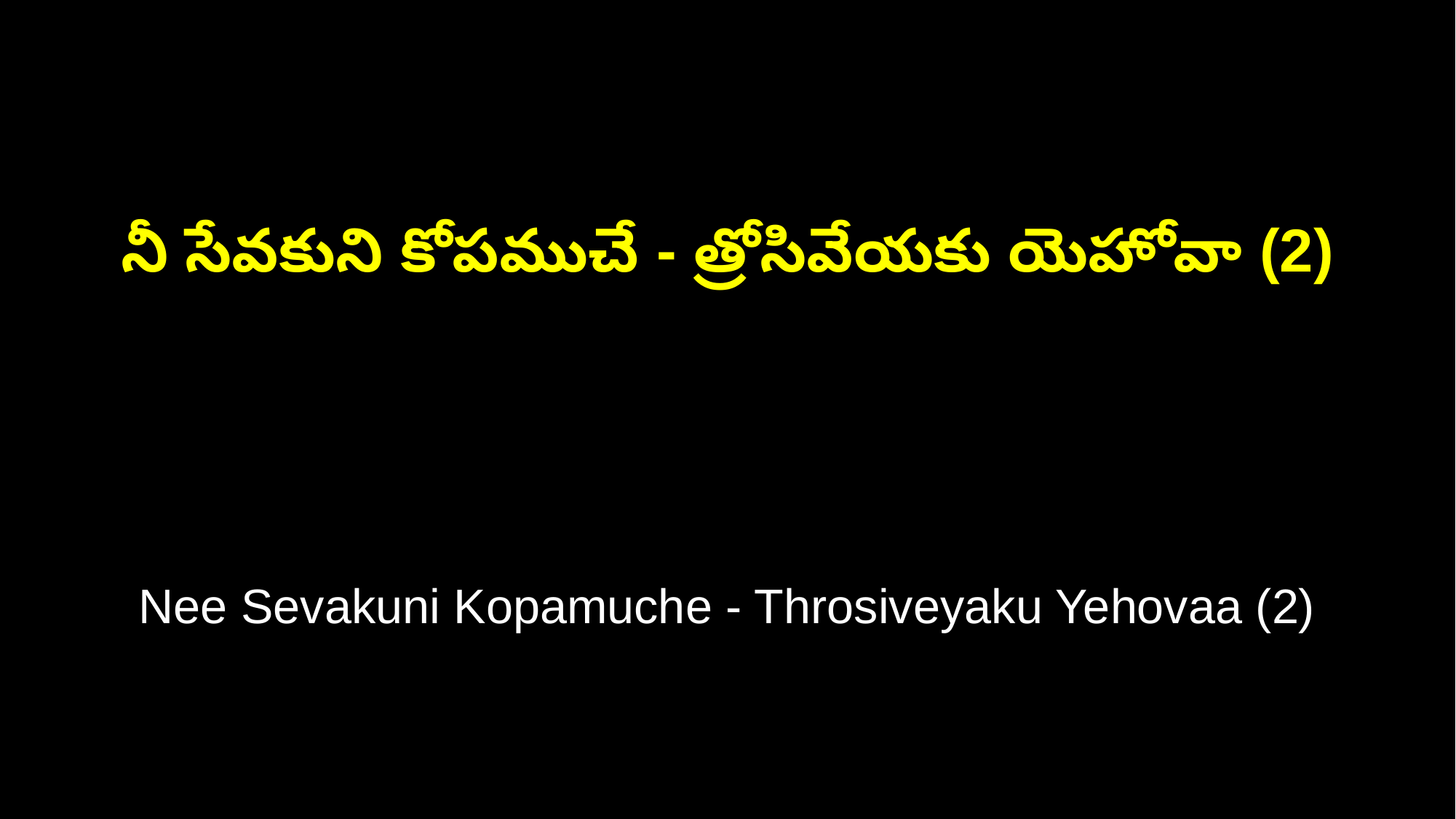

నీ సేవకుని కోపముచే - త్రోసివేయకు యెహోవా (2)
Nee Sevakuni Kopamuche - Throsiveyaku Yehovaa (2)